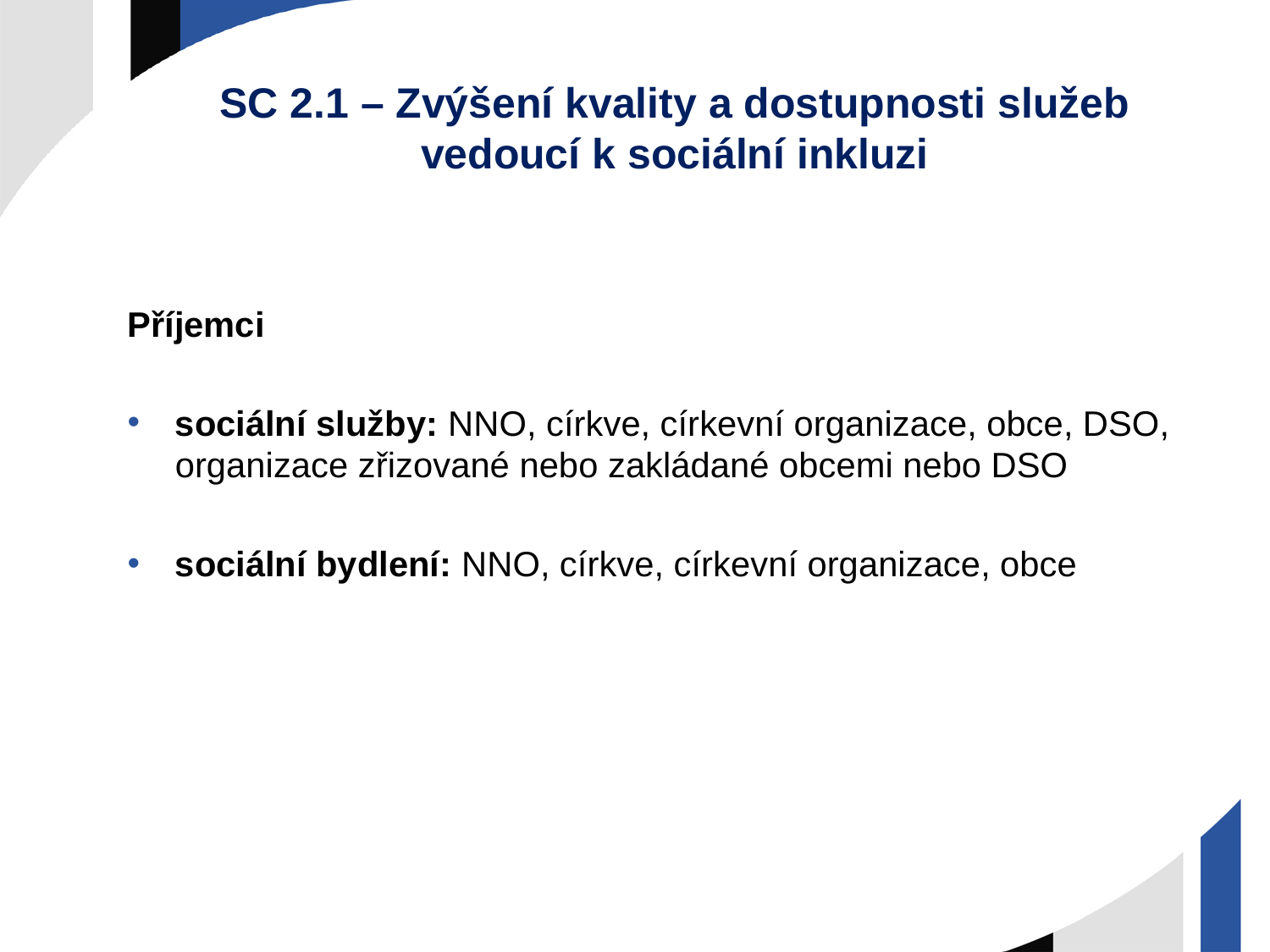

# SC 2.1 – Zvýšení kvality a dostupnosti služeb vedoucí k sociální inkluzi

Příjemci

sociální služby: NNO, církve, církevní organizace, obce, DSO, organizace zřizované nebo zakládané obcemi nebo DSO

sociální bydlení: NNO, církve, církevní organizace, obce